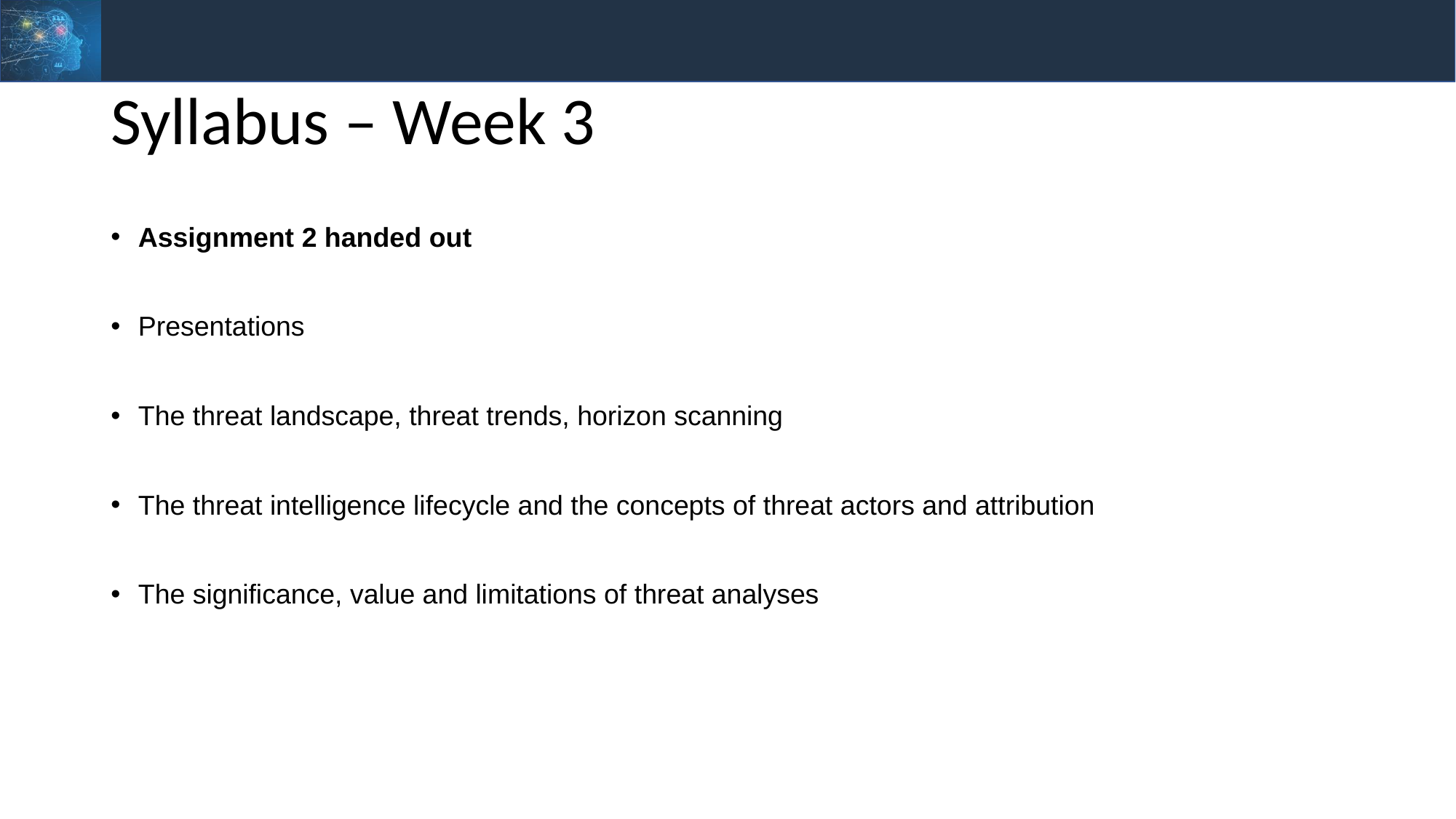

# Syllabus – Week 3
Assignment 2 handed out

Presentations

The threat landscape, threat trends, horizon scanning

The threat intelligence lifecycle and the concepts of threat actors and attribution

The significance, value and limitations of threat analyses